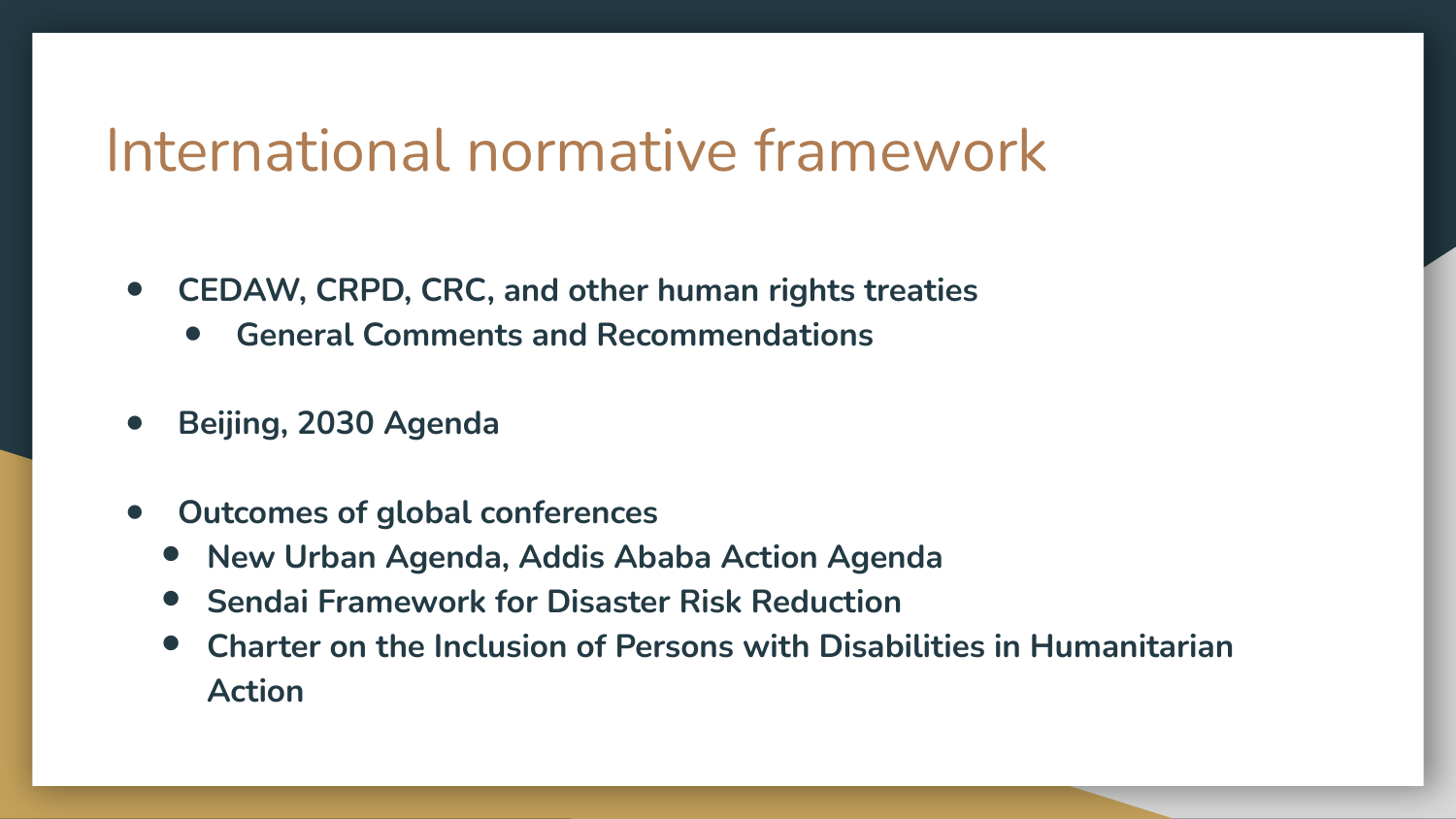

# International normative framework
CEDAW, CRPD, CRC, and other human rights treaties
General Comments and Recommendations

Beijing, 2030 Agenda

Outcomes of global conferences
New Urban Agenda, Addis Ababa Action Agenda
Sendai Framework for Disaster Risk Reduction
Charter on the Inclusion of Persons with Disabilities in Humanitarian Action